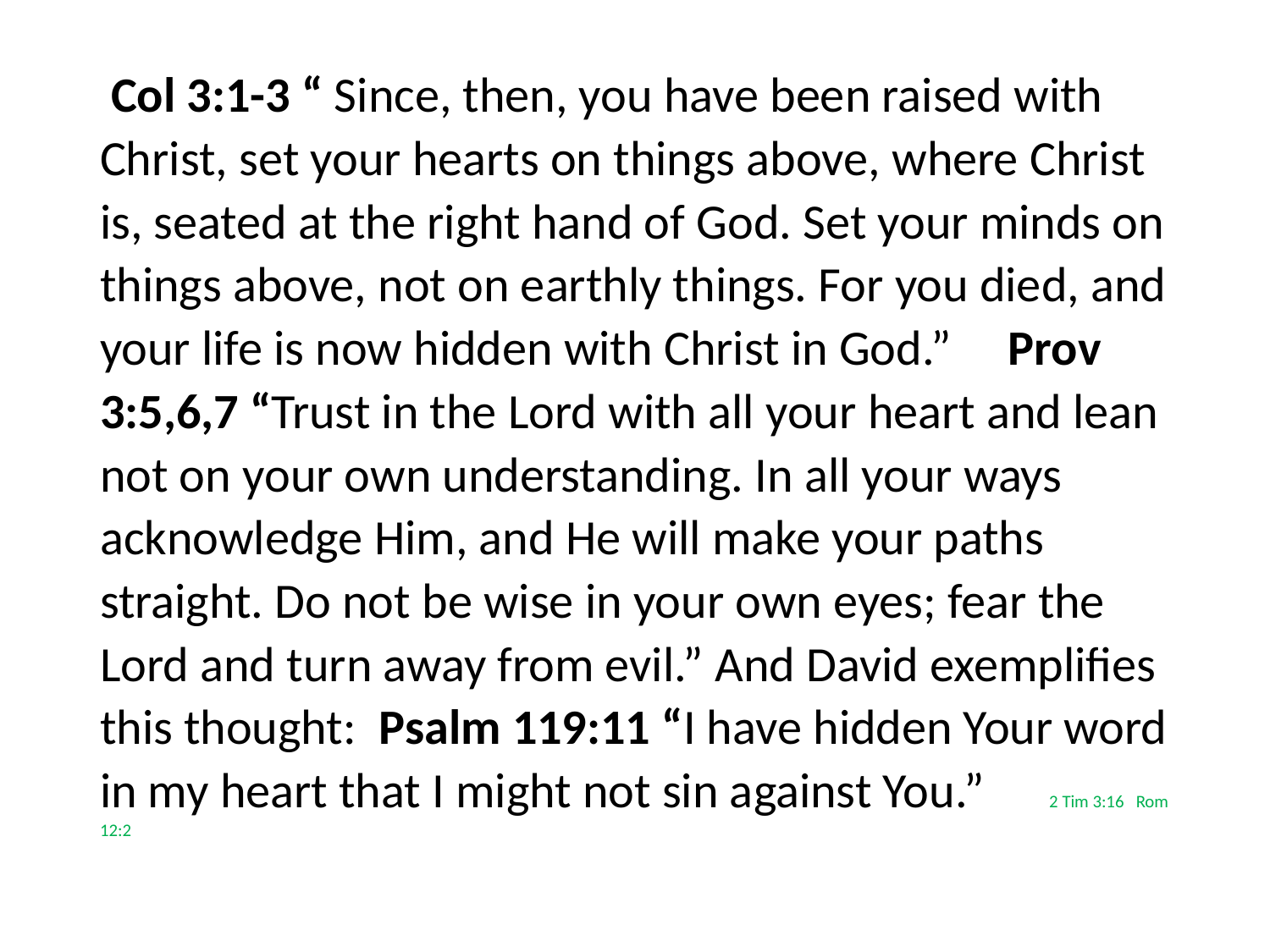

#
 Col 3:1-3 “ Since, then, you have been raised with Christ, set your hearts on things above, where Christ is, seated at the right hand of God. Set your minds on things above, not on earthly things. For you died, and your life is now hidden with Christ in God.”     Prov 3:5,6,7 “Trust in the Lord with all your heart and lean not on your own understanding. In all your ways acknowledge Him, and He will make your paths straight. Do not be wise in your own eyes; fear the Lord and turn away from evil.” And David exemplifies this thought:  Psalm 119:11 “I have hidden Your word in my heart that I might not sin against You.”                2 Tim 3:16   Rom 12:2